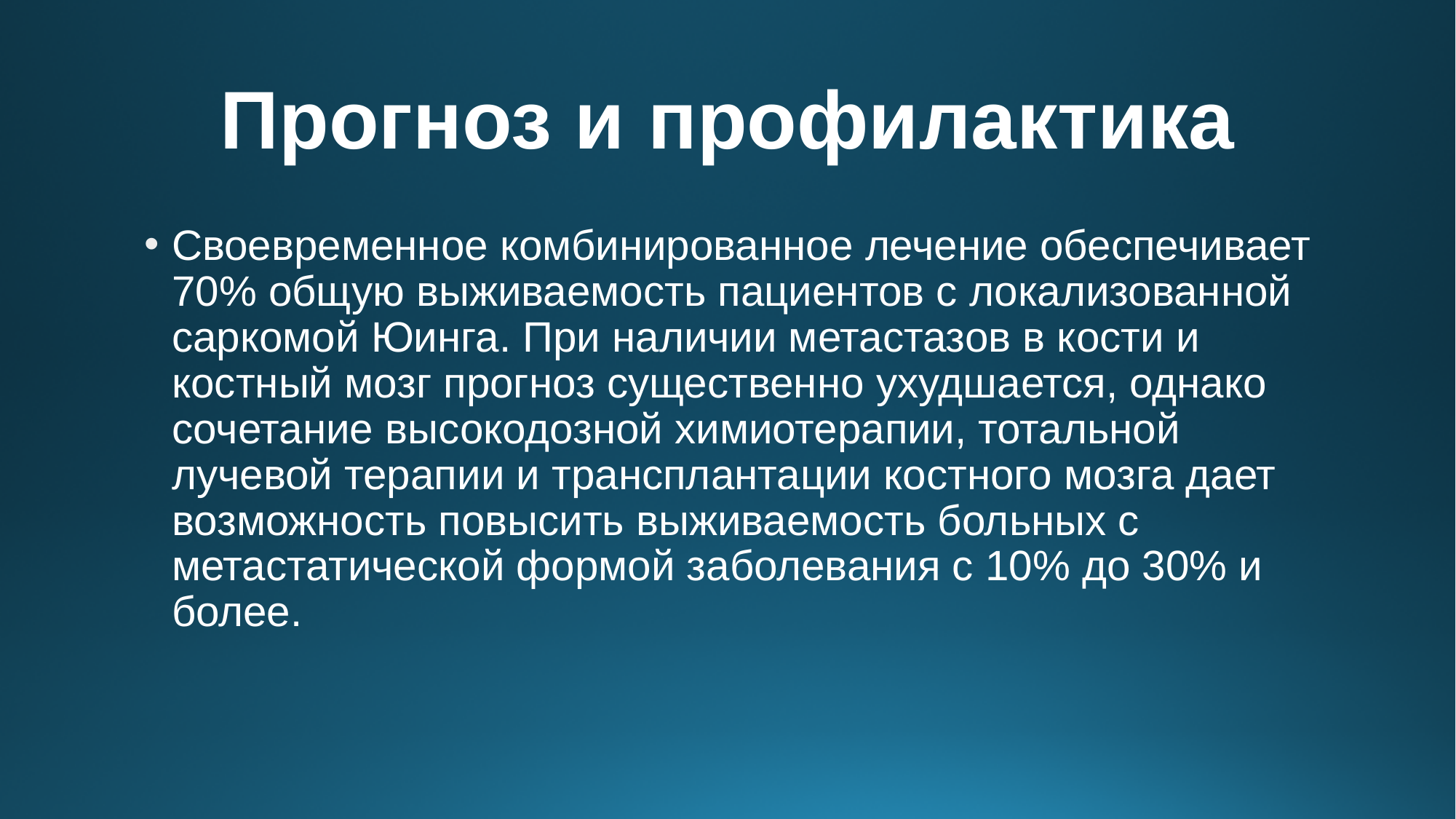

# Прогноз и профилактика
Своевременное комбинированное лечение обеспечивает 70% общую выживаемость пациентов с локализованной саркомой Юинга. При наличии метастазов в кости и костный мозг прогноз существенно ухудшается, однако сочетание высокодозной химиотерапии, тотальной лучевой терапии и трансплантации костного мозга дает возможность повысить выживаемость больных с метастатической формой заболевания с 10% до 30% и более.